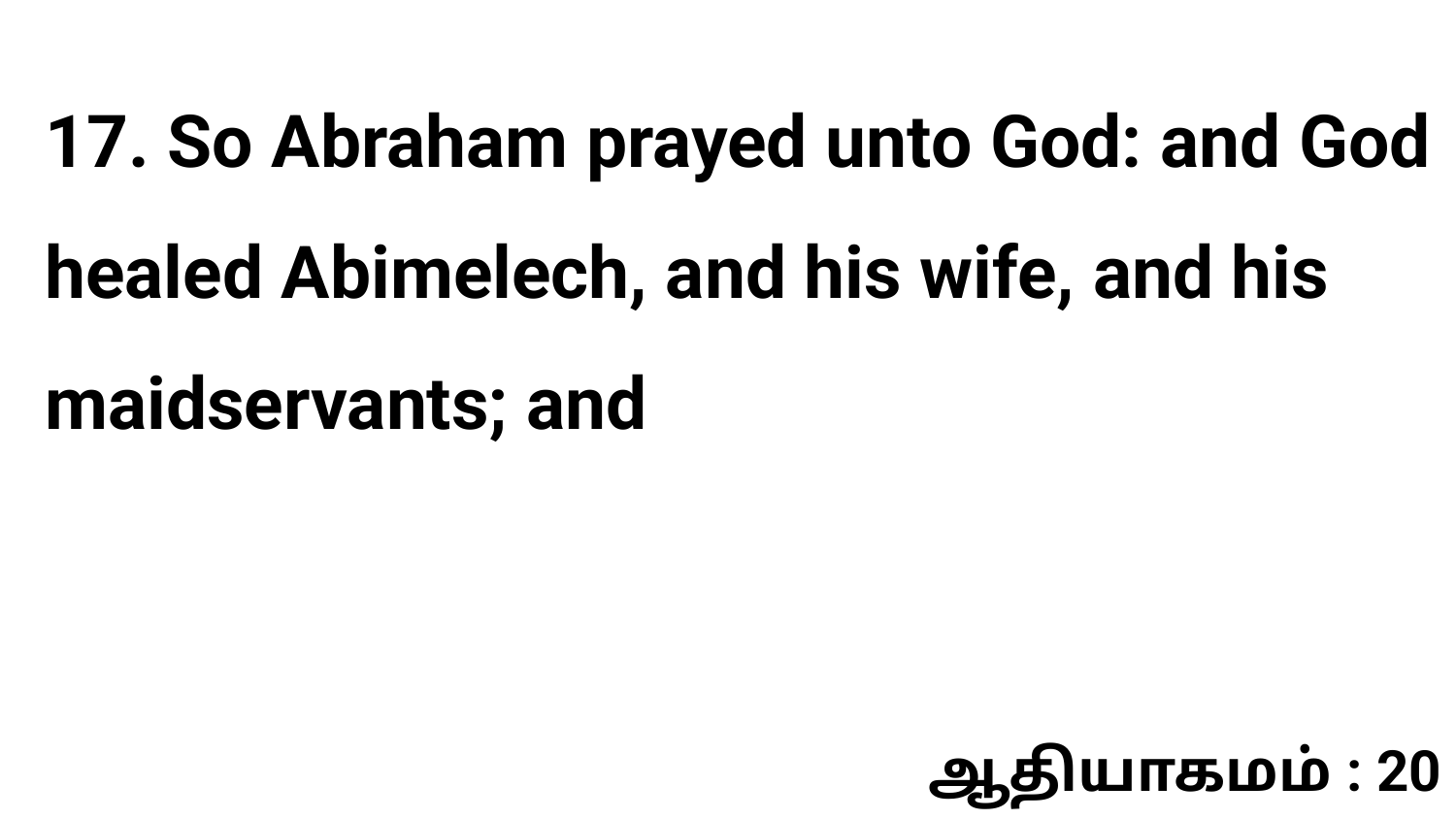

17. So Abraham prayed unto God: and God healed Abimelech, and his wife, and his maidservants; and
ஆதியாகமம் : 20